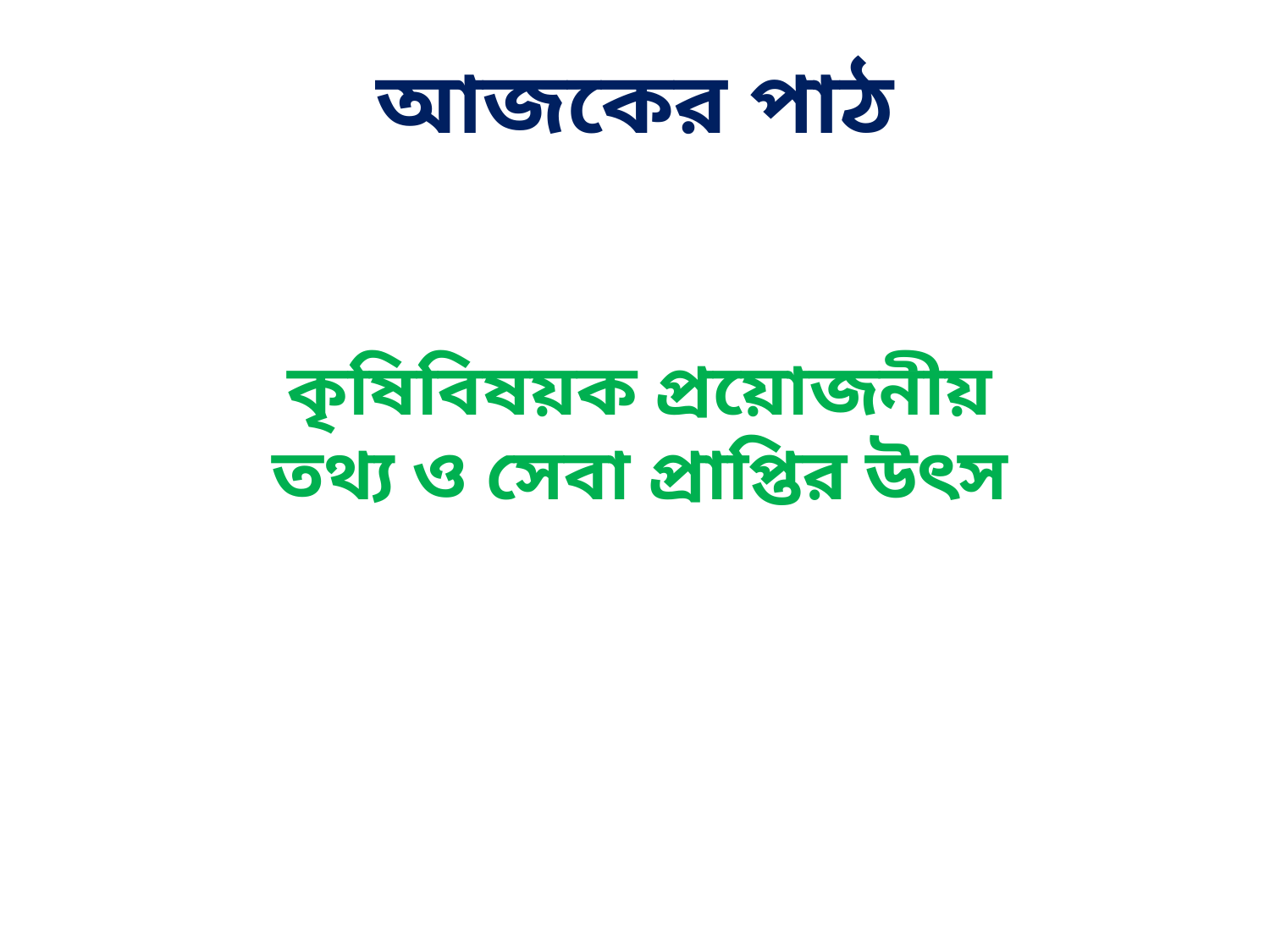

আজকের পাঠ
কৃষিবিষয়ক প্রয়োজনীয় তথ্য ও সেবা প্রাপ্তির উৎস